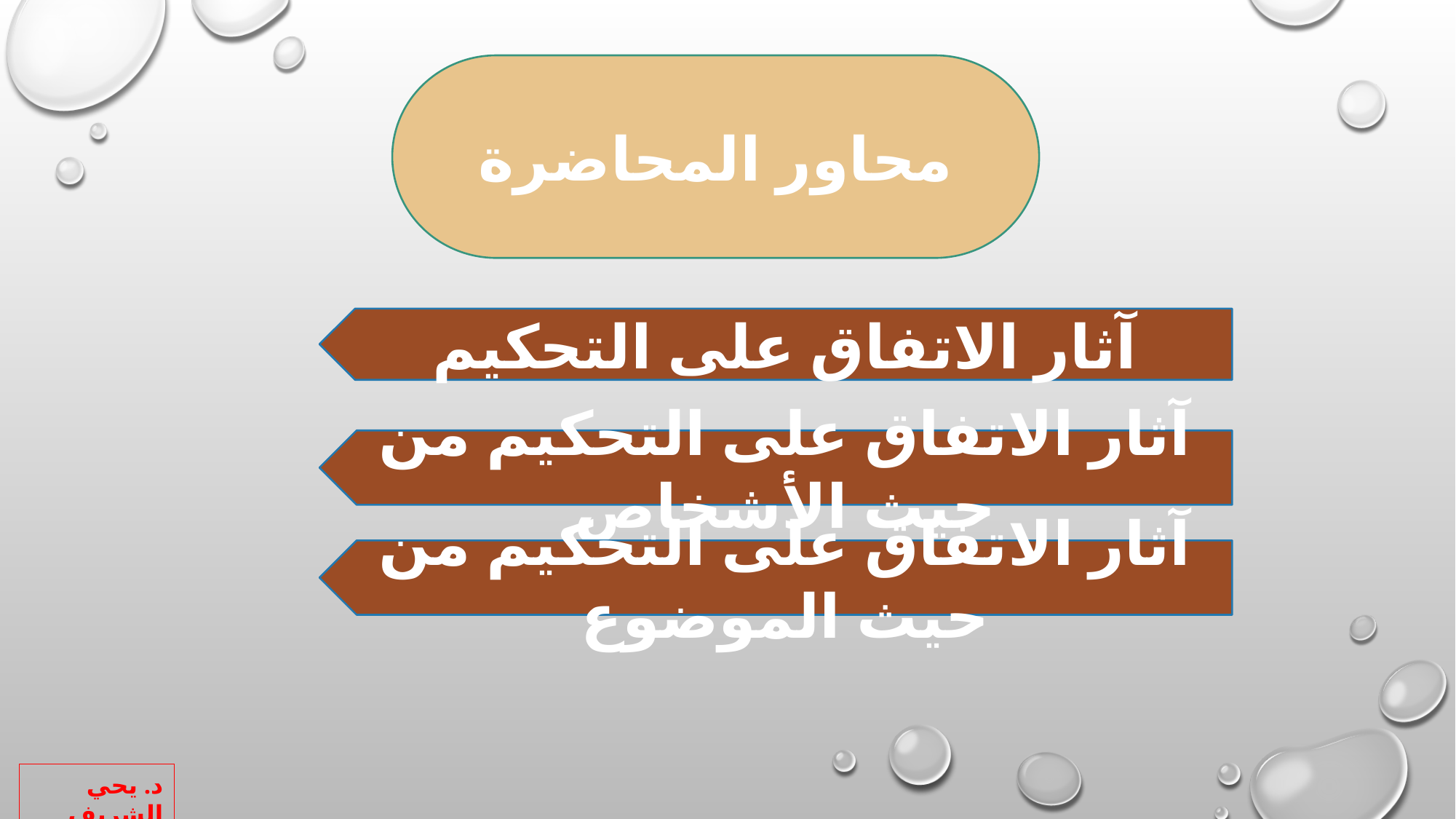

محاور المحاضرة
آثار الاتفاق على التحكيم
آثار الاتفاق على التحكيم من حيث الأشخاص
آثار الاتفاق على التحكيم من حيث الموضوع